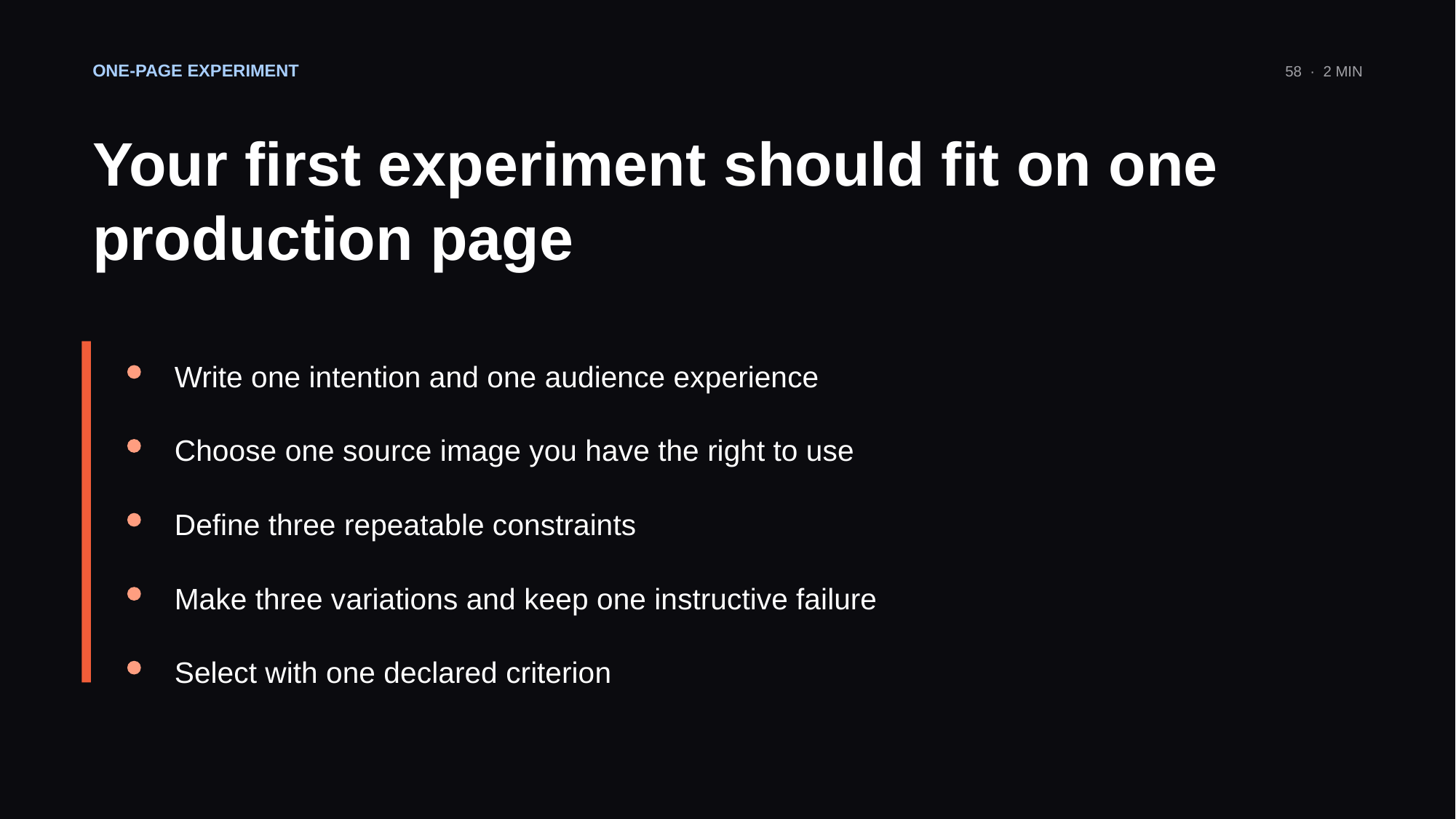

ONE-PAGE EXPERIMENT
58  ·  2 MIN
Your first experiment should fit on one production page

Write one intention and one audience experience

Choose one source image you have the right to use

Define three repeatable constraints

Make three variations and keep one instructive failure

Select with one declared criterion